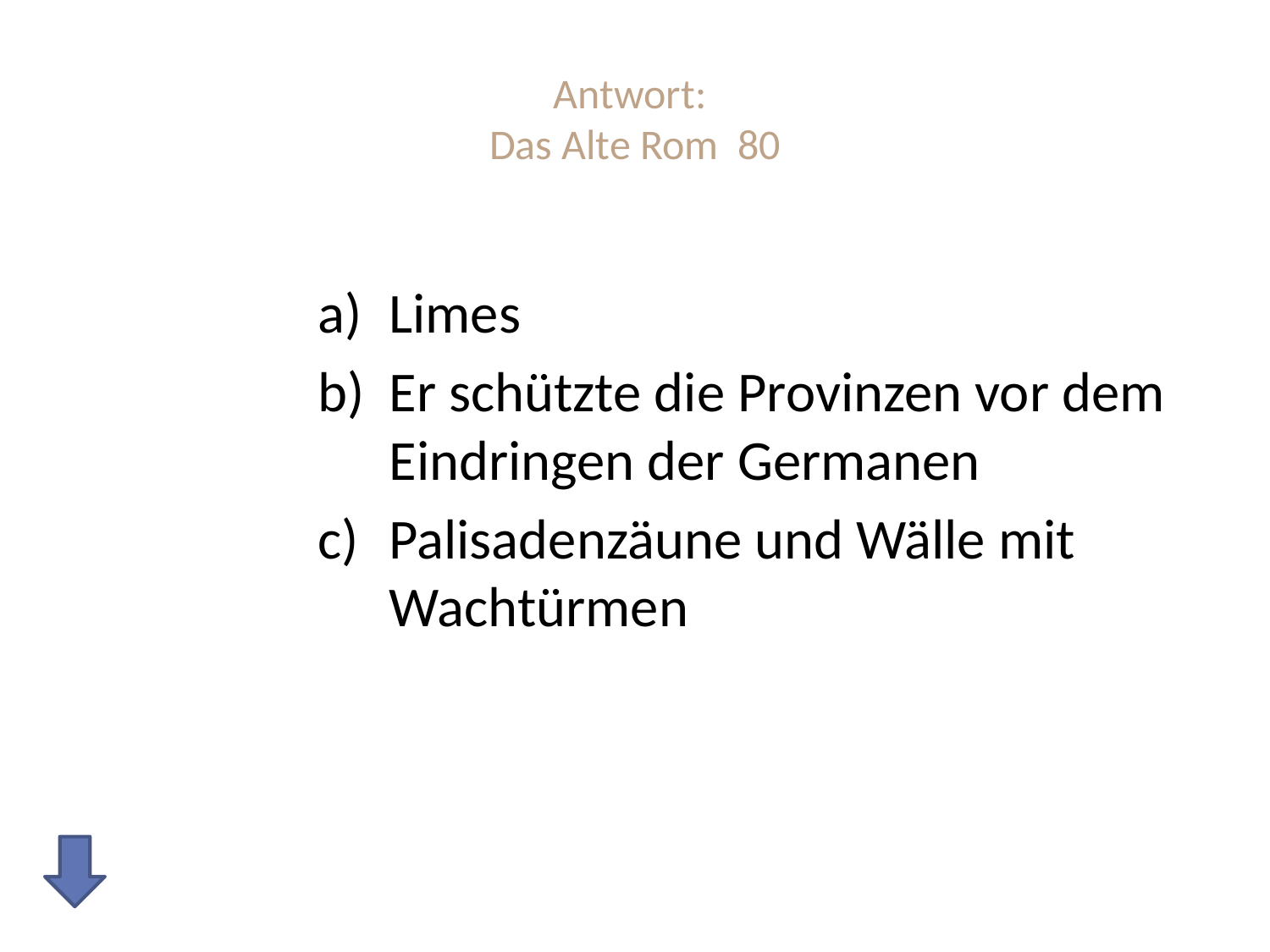

# Antwort: Das Alte Rom  80
Limes
Er schützte die Provinzen vor dem Eindringen der Germanen
Palisadenzäune und Wälle mit Wachtürmen